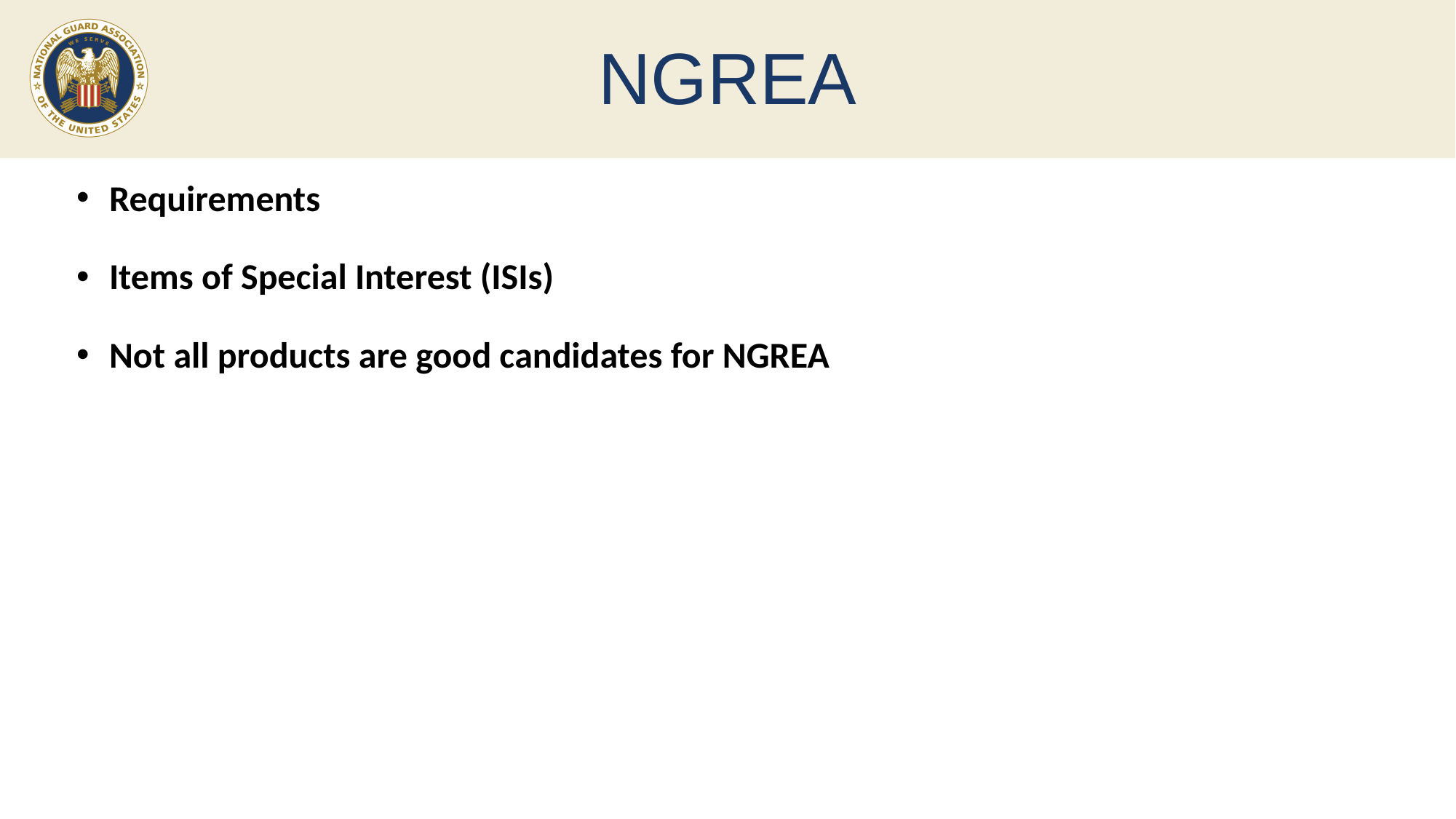

# NGREA
Requirements

Items of Special Interest (ISIs)

Not all products are good candidates for NGREA